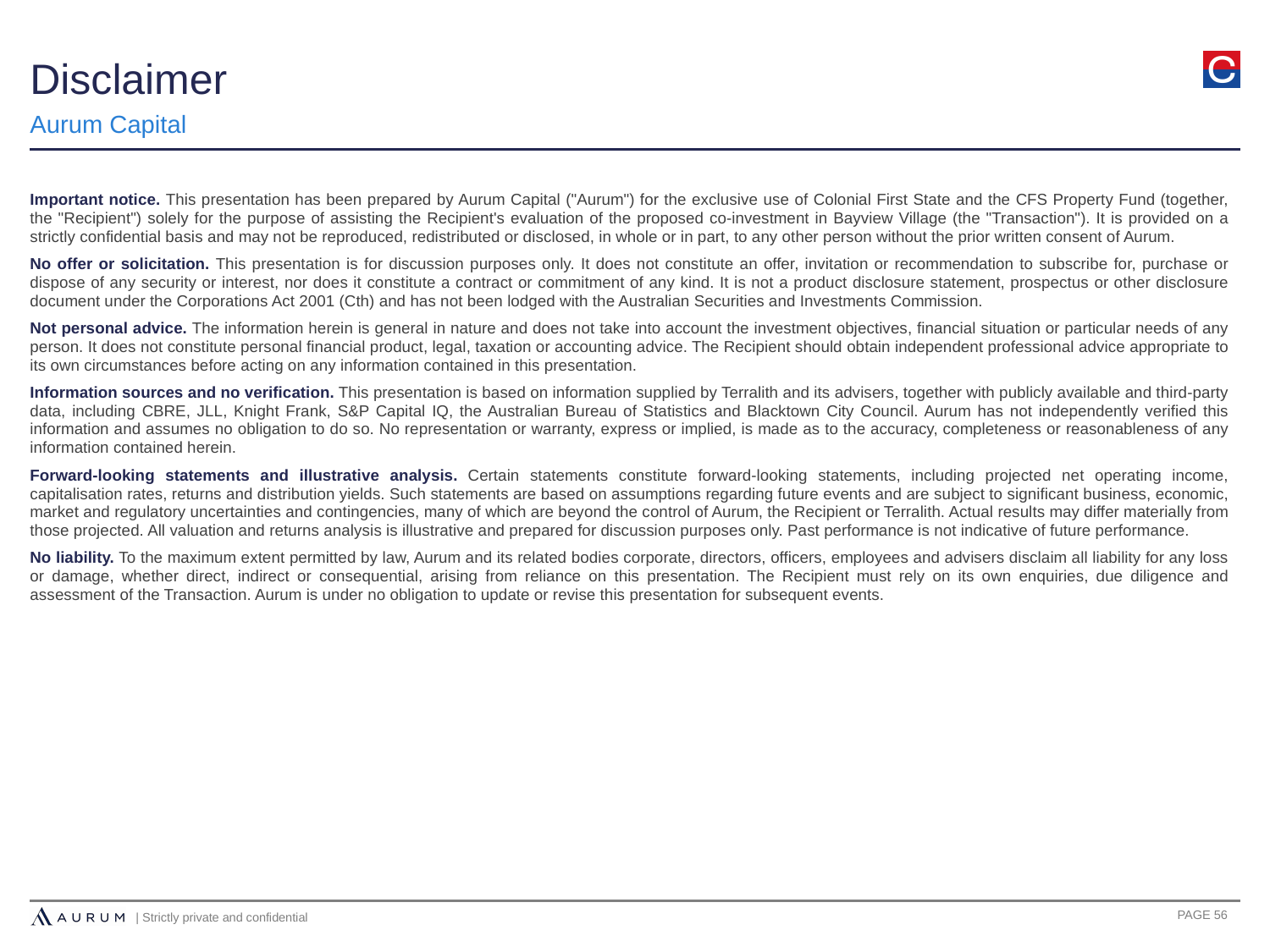

Disclaimer
Aurum Capital
Important notice. This presentation has been prepared by Aurum Capital ("Aurum") for the exclusive use of Colonial First State and the CFS Property Fund (together, the "Recipient") solely for the purpose of assisting the Recipient's evaluation of the proposed co-investment in Bayview Village (the "Transaction"). It is provided on a strictly confidential basis and may not be reproduced, redistributed or disclosed, in whole or in part, to any other person without the prior written consent of Aurum.
No offer or solicitation. This presentation is for discussion purposes only. It does not constitute an offer, invitation or recommendation to subscribe for, purchase or dispose of any security or interest, nor does it constitute a contract or commitment of any kind. It is not a product disclosure statement, prospectus or other disclosure document under the Corporations Act 2001 (Cth) and has not been lodged with the Australian Securities and Investments Commission.
Not personal advice. The information herein is general in nature and does not take into account the investment objectives, financial situation or particular needs of any person. It does not constitute personal financial product, legal, taxation or accounting advice. The Recipient should obtain independent professional advice appropriate to its own circumstances before acting on any information contained in this presentation.
Information sources and no verification. This presentation is based on information supplied by Terralith and its advisers, together with publicly available and third-party data, including CBRE, JLL, Knight Frank, S&P Capital IQ, the Australian Bureau of Statistics and Blacktown City Council. Aurum has not independently verified this information and assumes no obligation to do so. No representation or warranty, express or implied, is made as to the accuracy, completeness or reasonableness of any information contained herein.
Forward-looking statements and illustrative analysis. Certain statements constitute forward-looking statements, including projected net operating income, capitalisation rates, returns and distribution yields. Such statements are based on assumptions regarding future events and are subject to significant business, economic, market and regulatory uncertainties and contingencies, many of which are beyond the control of Aurum, the Recipient or Terralith. Actual results may differ materially from those projected. All valuation and returns analysis is illustrative and prepared for discussion purposes only. Past performance is not indicative of future performance.
No liability. To the maximum extent permitted by law, Aurum and its related bodies corporate, directors, officers, employees and advisers disclaim all liability for any loss or damage, whether direct, indirect or consequential, arising from reliance on this presentation. The Recipient must rely on its own enquiries, due diligence and assessment of the Transaction. Aurum is under no obligation to update or revise this presentation for subsequent events.